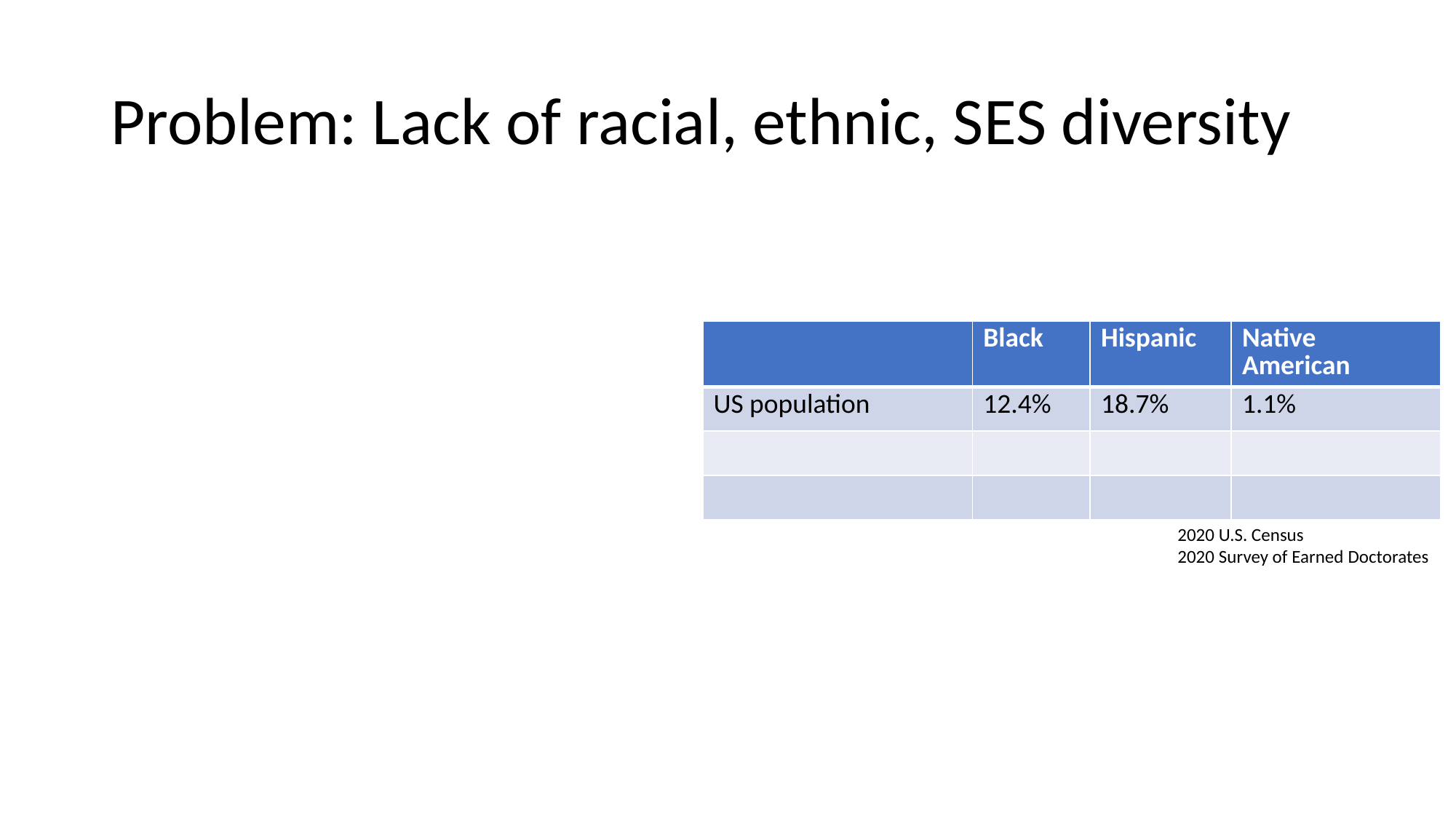

# Problem: Lack of racial, ethnic, SES diversity
|  | Black | Hispanic | Native American |
| --- | --- | --- | --- |
| US population | 12.4% | 18.7% | 1.1% |
|  |  |  |  |
|  |  |  |  |
2020 U.S. Census
2020 Survey of Earned Doctorates